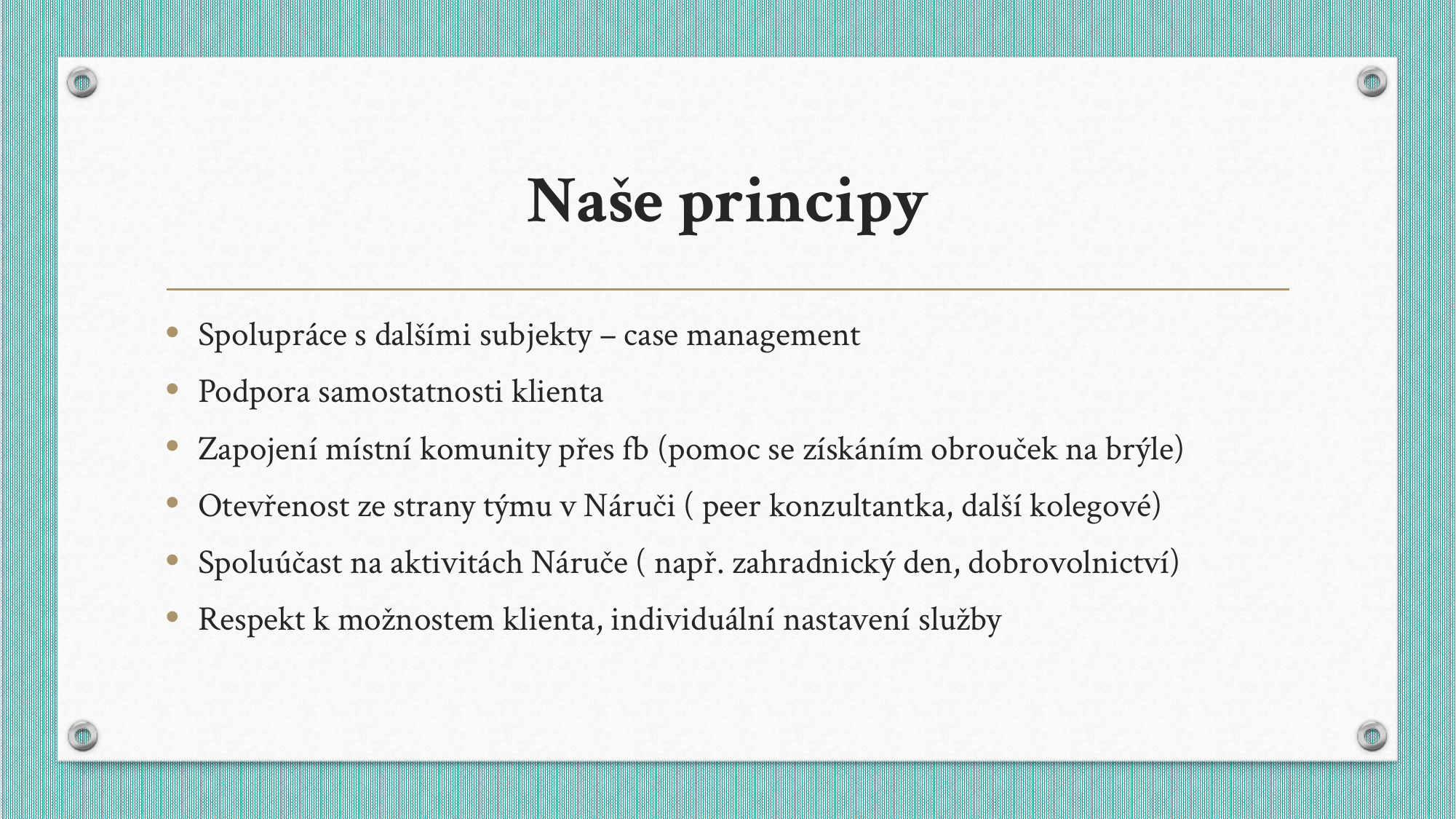

# Naše principy
Spolupráce s dalšími subjekty – case management
Podpora samostatnosti klienta
Zapojení místní komunity přes fb (pomoc se získáním obrouček na brýle)
Otevřenost ze strany týmu v Náruči ( peer konzultantka, další kolegové)
Spoluúčast na aktivitách Náruče ( např. zahradnický den, dobrovolnictví)
Respekt k možnostem klienta, individuální nastavení služby